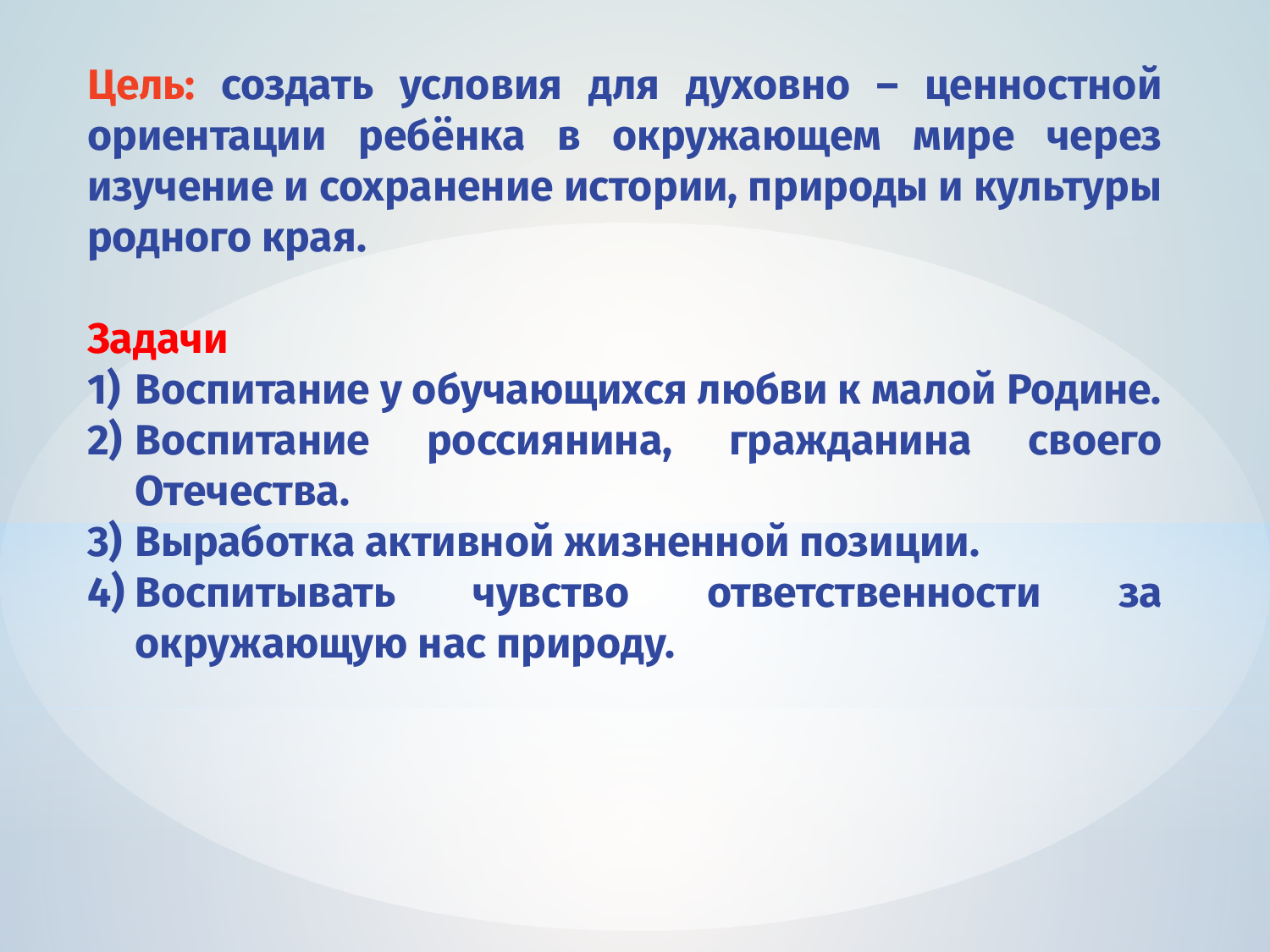

Цель: создать условия для духовно – ценностной ориентации ребёнка в окружающем мире через изучение и сохранение истории, природы и культуры родного края.

Задачи
Воспитание у обучающихся любви к малой Родине.
Воспитание россиянина, гражданина своего Отечества.
Выработка активной жизненной позиции.
Воспитывать чувство ответственности за окружающую нас природу.